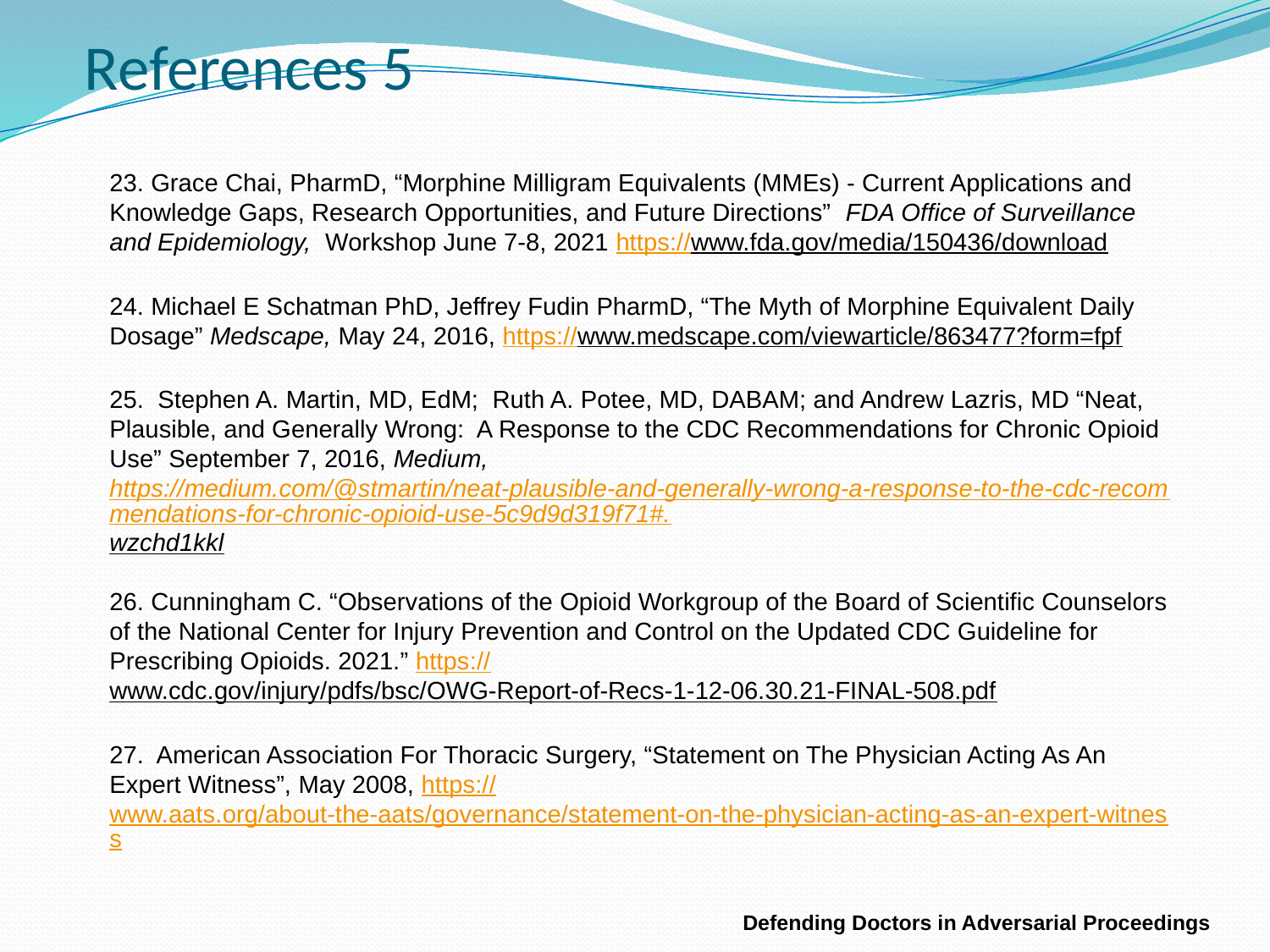

References 5
23. Grace Chai, PharmD, “Morphine Milligram Equivalents (MMEs) - Current Applications and Knowledge Gaps, Research Opportunities, and Future Directions”  FDA Office of Surveillance and Epidemiology,  Workshop June 7-8, 2021 https://www.fda.gov/media/150436/download
24. Michael E Schatman PhD, Jeffrey Fudin PharmD, “The Myth of Morphine Equivalent Daily Dosage” Medscape, May 24, 2016, https://www.medscape.com/viewarticle/863477?form=fpf
25.  Stephen A. Martin, MD, EdM;  Ruth A. Potee, MD, DABAM; and Andrew Lazris, MD “Neat, Plausible, and Generally Wrong:  A Response to the CDC Recommendations for Chronic Opioid Use” September 7, 2016, Medium, https://medium.com/@stmartin/neat-plausible-and-generally-wrong-a-response-to-the-cdc-recommendations-for-chronic-opioid-use-5c9d9d319f71#.wzchd1kkl
26. Cunningham C. “Observations of the Opioid Workgroup of the Board of Scientific Counselors of the National Center for Injury Prevention and Control on the Updated CDC Guideline for Prescribing Opioids. 2021.” https://www.cdc.gov/injury/pdfs/bsc/OWG-Report-of-Recs-1-12-06.30.21-FINAL-508.pdf
27.  American Association For Thoracic Surgery, “Statement on The Physician Acting As An Expert Witness”, May 2008, https://www.aats.org/about-the-aats/governance/statement-on-the-physician-acting-as-an-expert-witness

Defending Doctors in Adversarial Proceedings